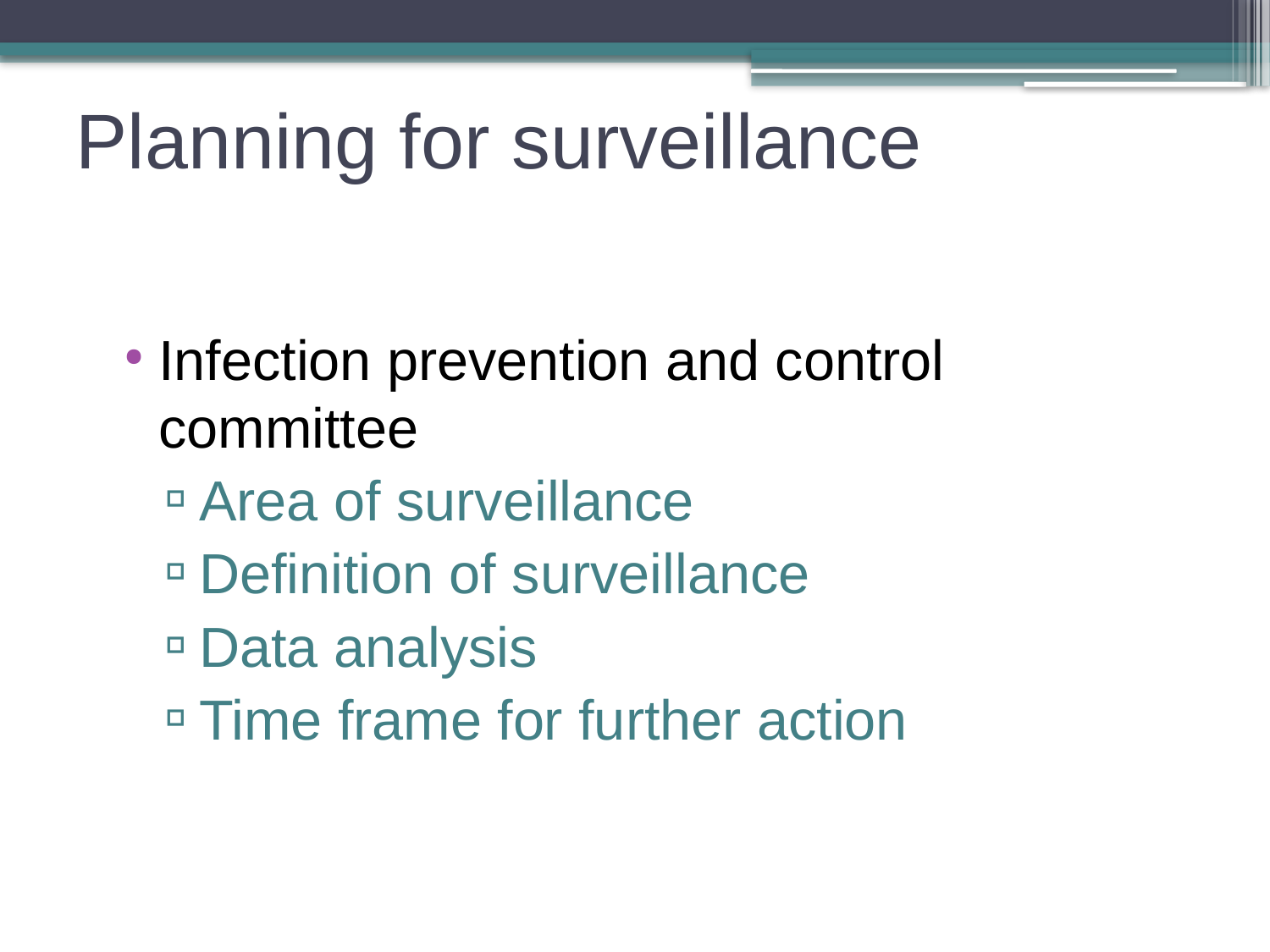

# Planning for surveillance
Infection prevention and control committee
Area of surveillance
Definition of surveillance
Data analysis
Time frame for further action